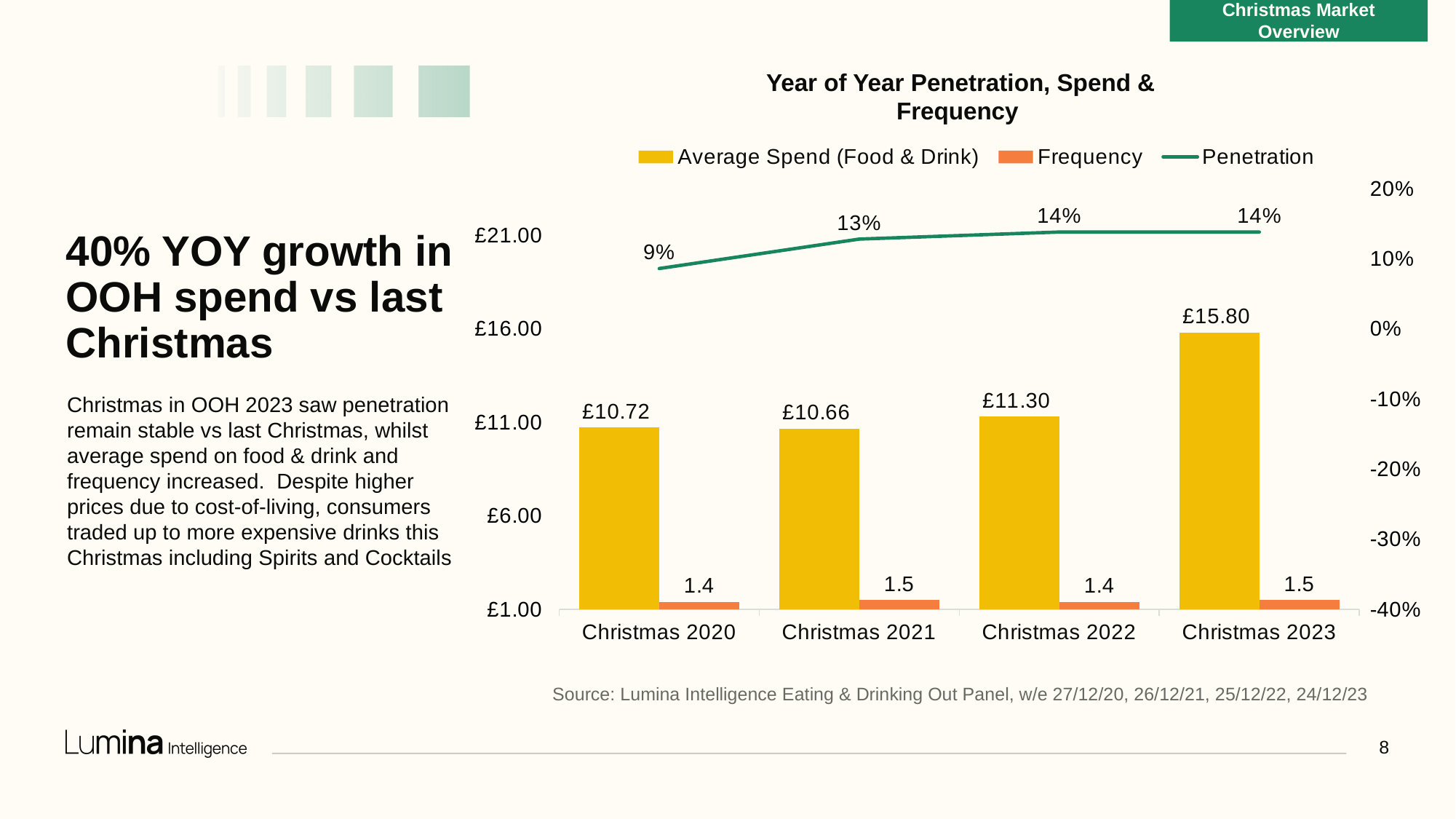

Christmas Market Overview

Year of Year Penetration, Spend & Frequency

### Chart

| Category | Average Spend (Food & Drink) | Frequency | Penetration |
|---|---|---|---|
| Christmas 2020 | 10.72 | 1.4 | 0.086 |
| Christmas 2021 | 10.66 | 1.5 | 0.128 |
| Christmas 2022 | 11.3 | 1.4 | 0.138 |
| Christmas 2023 | 15.8 | 1.5 | 0.138 |
# 40% YOY growth in OOH spend vs last Christmas
Christmas in OOH 2023 saw penetration remain stable vs last Christmas, whilst average spend on food & drink and frequency increased.  Despite higher prices due to cost-of-living, consumers traded up to more expensive drinks this Christmas including Spirits and Cocktails
Source: Lumina Intelligence Eating & Drinking Out Panel, w/e 27/12/20, 26/12/21, 25/12/22, 24/12/23
8